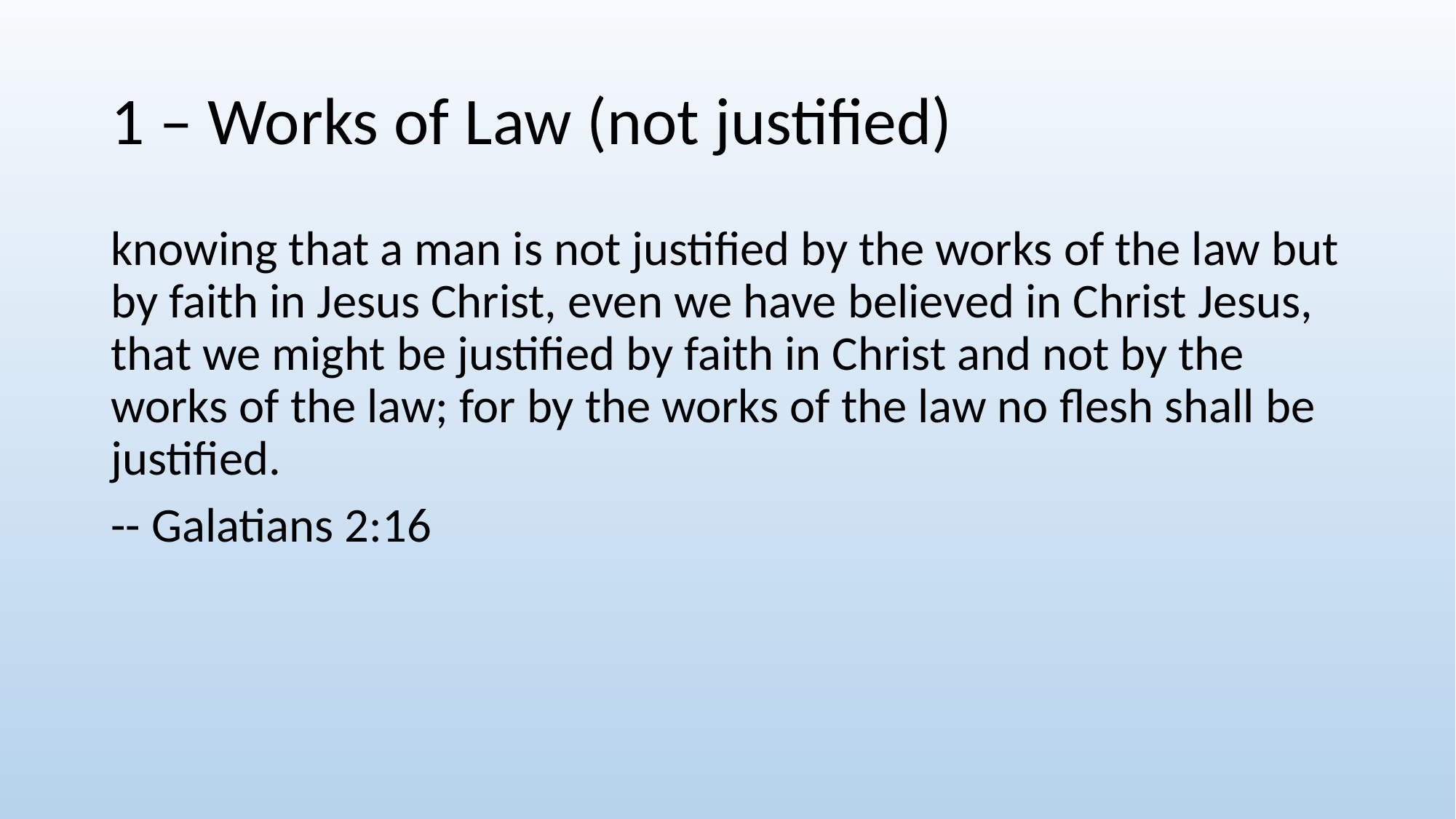

# 1 – Works of Law (not justified)
knowing that a man is not justified by the works of the law but by faith in Jesus Christ, even we have believed in Christ Jesus, that we might be justified by faith in Christ and not by the works of the law; for by the works of the law no flesh shall be justified.
-- Galatians 2:16